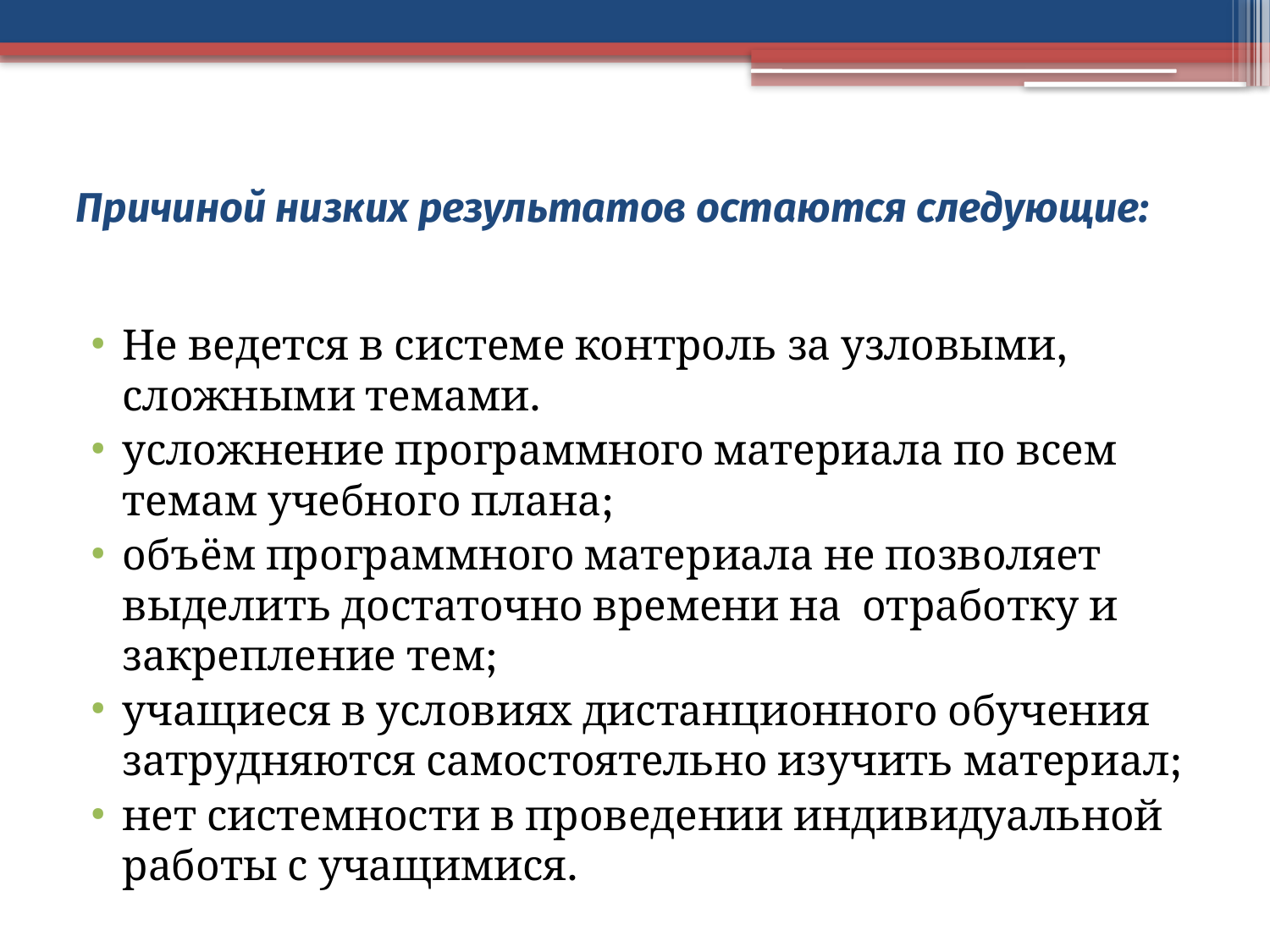

# Причиной низких результатов остаются следующие:
Не ведется в системе контроль за узловыми, сложными темами.
усложнение программного материала по всем темам учебного плана;
объём программного материала не позволяет выделить достаточно времени на  отработку и закрепление тем;
учащиеся в условиях дистанционного обучения затрудняются самостоятельно изучить материал;
нет системности в проведении индивидуальной работы с учащимися.